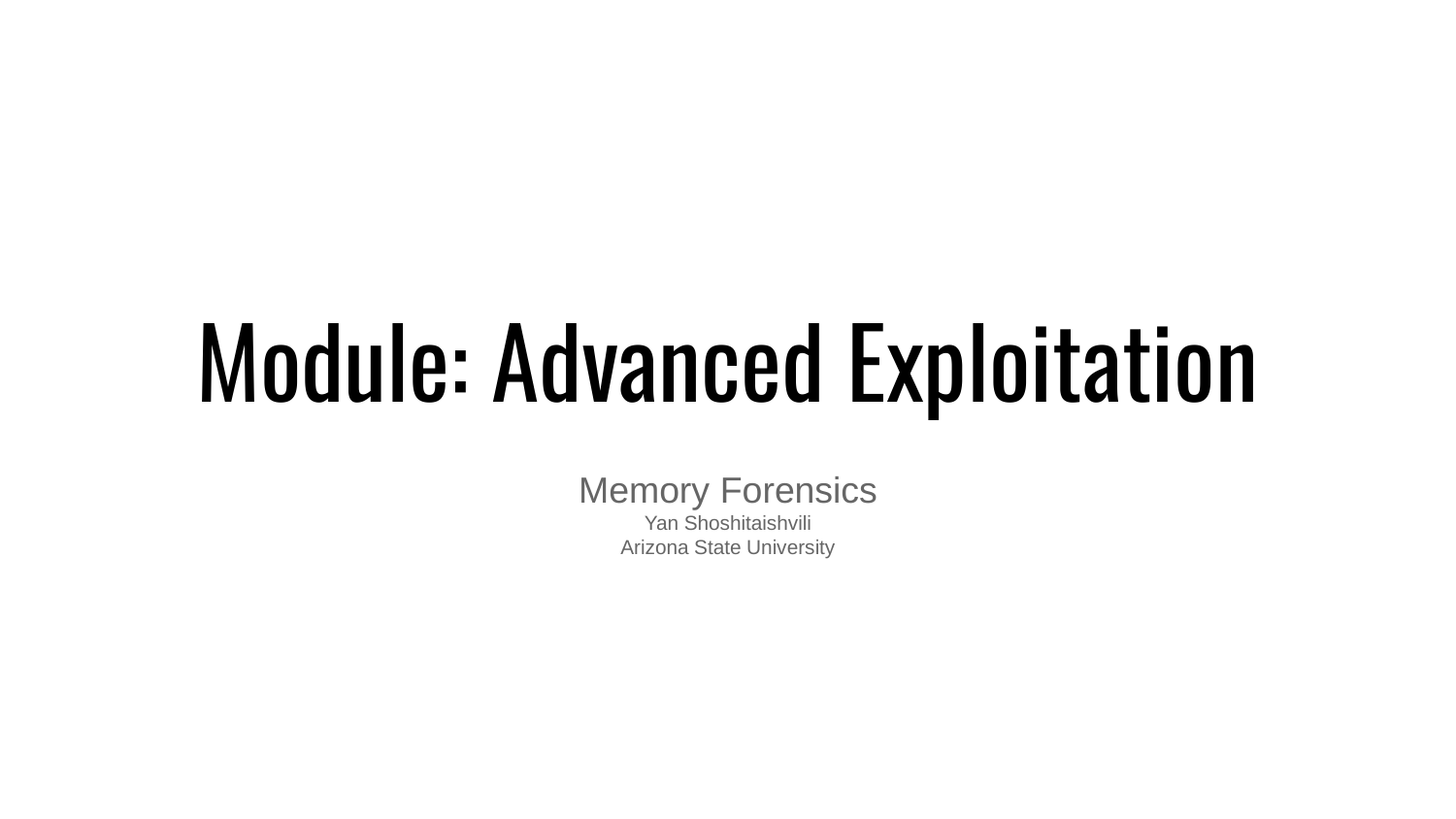

# Module: Advanced Exploitation
Memory Forensics
Yan Shoshitaishvili
Arizona State University